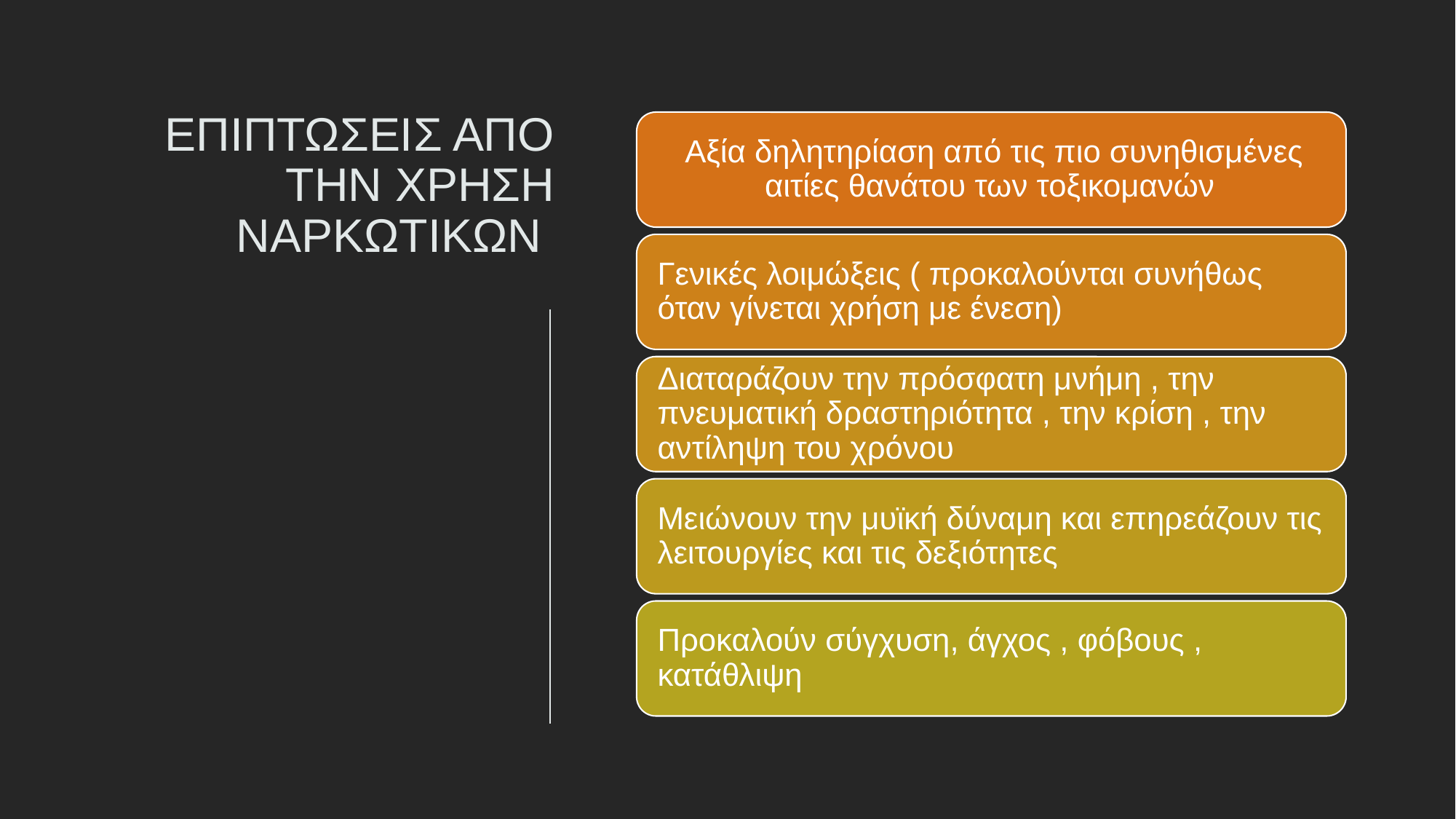

# ΕΠΙΠΤΩΣΕΙΣ ΑΠΟ ΤΗΝ ΧΡΗΣΗ ΝΑΡΚΩΤΙΚΩΝ
Αξία δηλητηρίαση από τις πιο συνηθισμένες αιτίες θανάτου των τοξικομανών
Γενικές λοιμώξεις ( προκαλούνται συνήθως όταν γίνεται χρήση με ένεση)
Διαταράζουν την πρόσφατη μνήμη , την πνευματική δραστηριότητα , την κρίση , την αντίληψη του χρόνου
Μειώνουν την μυϊκή δύναμη και επηρεάζουν τις λειτουργίες και τις δεξιότητες
Προκαλούν σύγχυση, άγχος , φόβους , κατάθλιψη